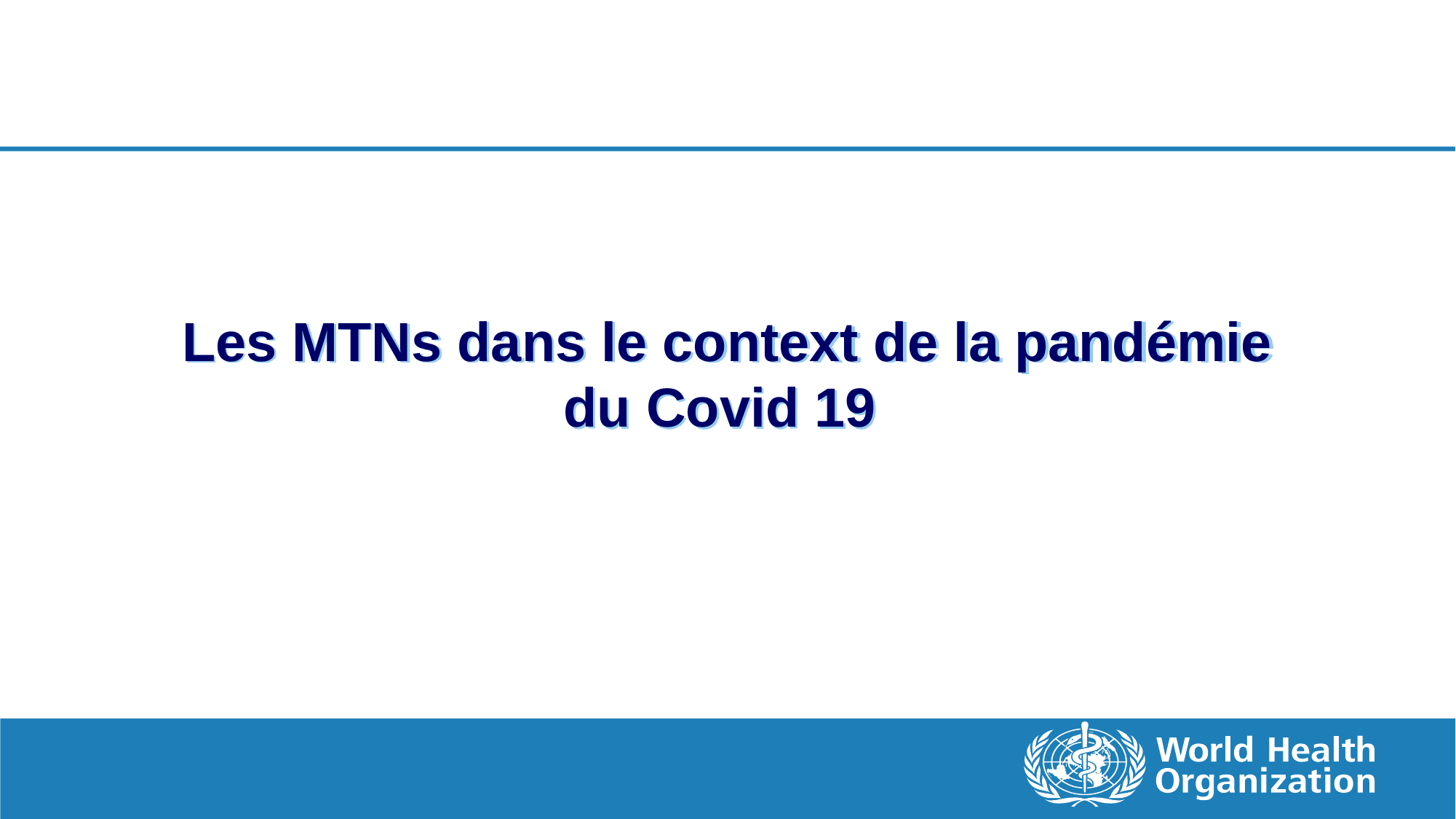

# Les MTNs dans le context de la pandémie du Covid 19